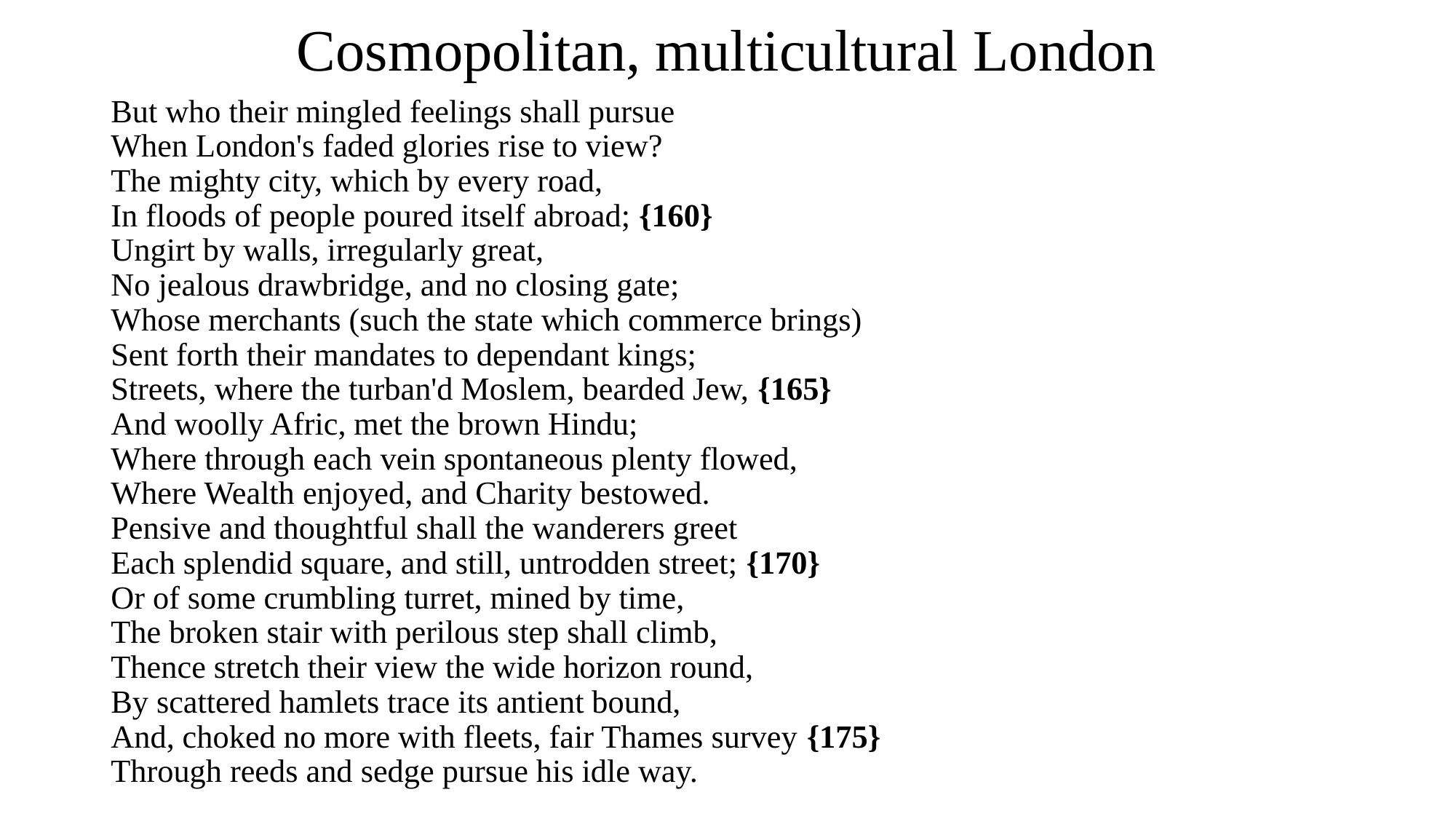

# Cosmopolitan, multicultural London
But who their mingled feelings shall pursue 
When London's faded glories rise to view? 
The mighty city, which by every road, 
In floods of people poured itself abroad; {160} 
Ungirt by walls, irregularly great, 
No jealous drawbridge, and no closing gate; 
Whose merchants (such the state which commerce brings) 
Sent forth their mandates to dependant kings; 
Streets, where the turban'd Moslem, bearded Jew, {165} 
And woolly Afric, met the brown Hindu; 
Where through each vein spontaneous plenty flowed, 
Where Wealth enjoyed, and Charity bestowed. 
Pensive and thoughtful shall the wanderers greet 
Each splendid square, and still, untrodden street; {170} 
Or of some crumbling turret, mined by time, 
The broken stair with perilous step shall climb, 
Thence stretch their view the wide horizon round, 
By scattered hamlets trace its antient bound, 
And, choked no more with fleets, fair Thames survey {175} 
Through reeds and sedge pursue his idle way.